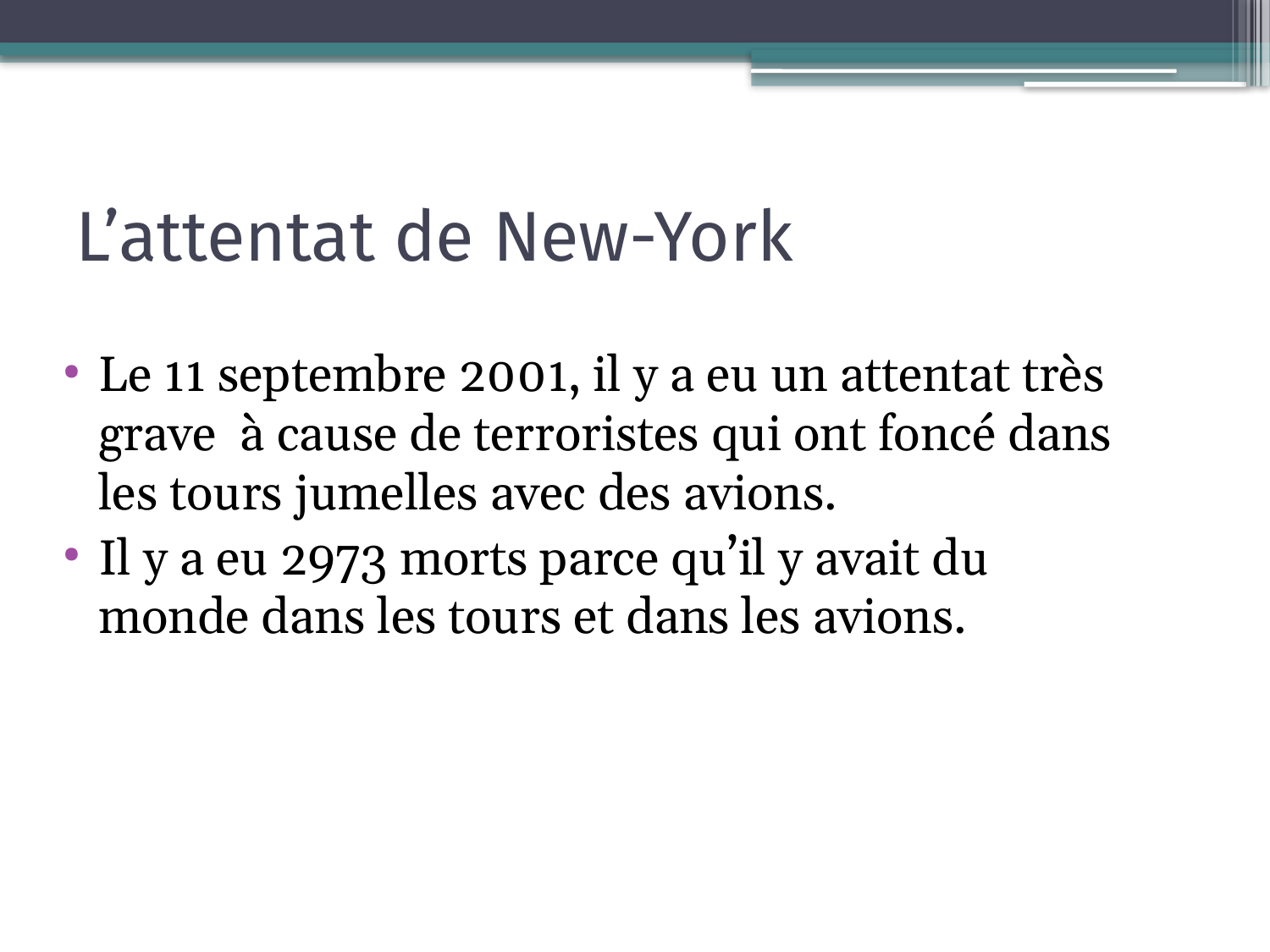

# L’attentat de New-York
Le 11 septembre 2001, il y a eu un attentat très grave  à cause de terroristes qui ont foncé dans les tours jumelles avec des avions.
Il y a eu 2973 morts parce qu’il y avait du     monde dans les tours et dans les avions.